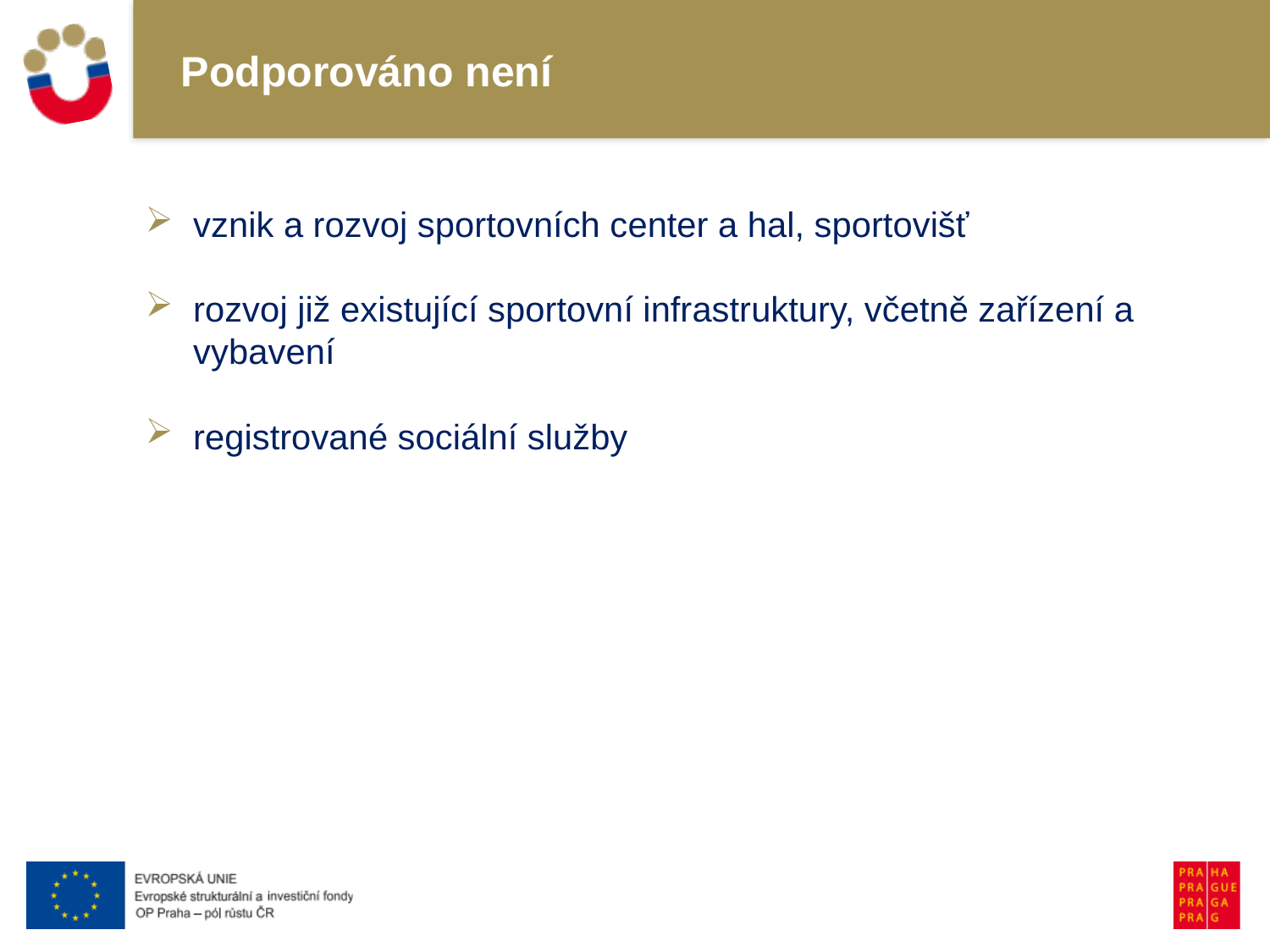

# Podporováno není

vznik a rozvoj sportovních center a hal, sportovišť

rozvoj již existující sportovní infrastruktury, včetně zařízení a vybavení

registrované sociální služby